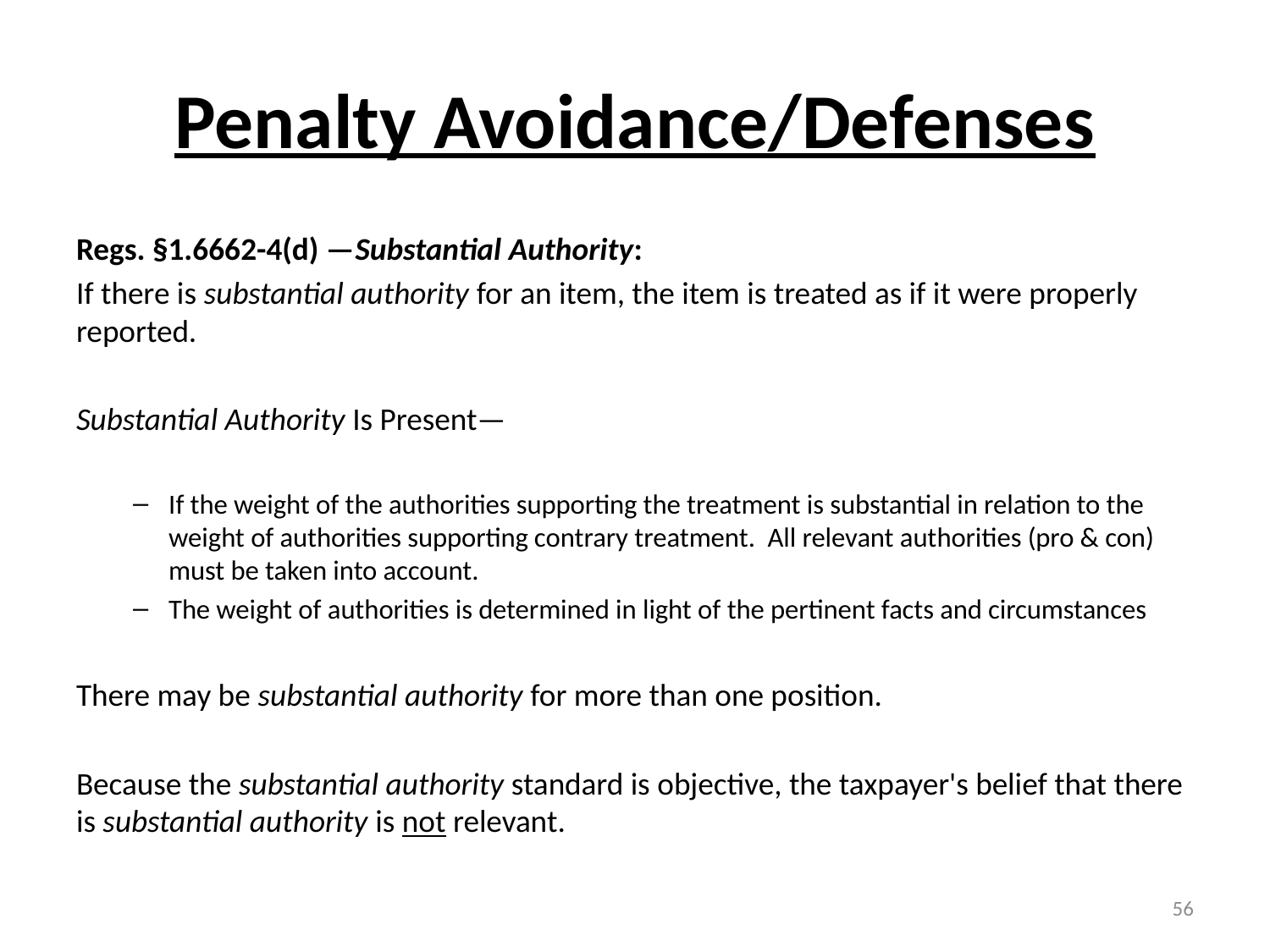

# Penalty Avoidance/Defenses
Regs. §1.6662-4(d) —Substantial Authority:
If there is substantial authority for an item, the item is treated as if it were properly reported.

Substantial Authority Is Present—

If the weight of the authorities supporting the treatment is substantial in relation to the weight of authorities supporting contrary treatment.  All relevant authorities (pro & con) must be taken into account.
The weight of authorities is determined in light of the pertinent facts and circumstances

There may be substantial authority for more than one position.

Because the substantial authority standard is objective, the taxpayer's belief that there is substantial authority is not relevant.

56